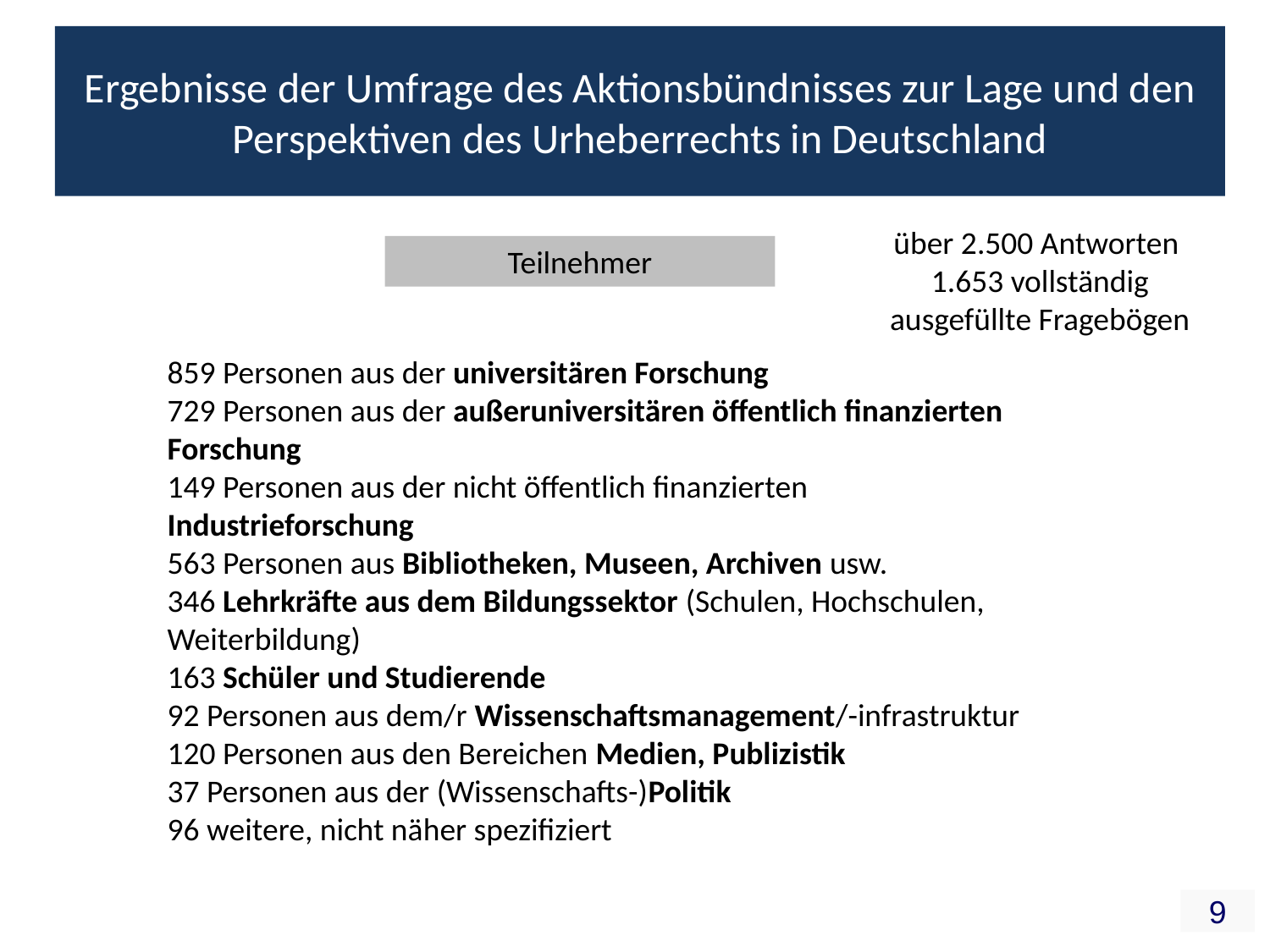

Ergebnisse der Umfrage des Aktionsbündnisses zur Lage und den Perspektiven des Urheberrechts in Deutschland
über 2.500 Antworten
1.653 vollständig ausgefüllte Fragebögen
Teilnehmer
859 Personen aus der universitären Forschung
729 Personen aus der außeruniversitären öffentlich finanzierten 	Forschung
149 Personen aus der nicht öffentlich finanzierten 	Industrieforschung
563 Personen aus Bibliotheken, Museen, Archiven usw.
346 Lehrkräfte aus dem Bildungssektor (Schulen, Hochschulen, 	Weiterbildung)
163 Schüler und Studierende
92 Personen aus dem/r Wissenschaftsmanagement/-infrastruktur
120 Personen aus den Bereichen Medien, Publizistik
37 Personen aus der (Wissenschafts-)Politik
96 weitere, nicht näher spezifiziert